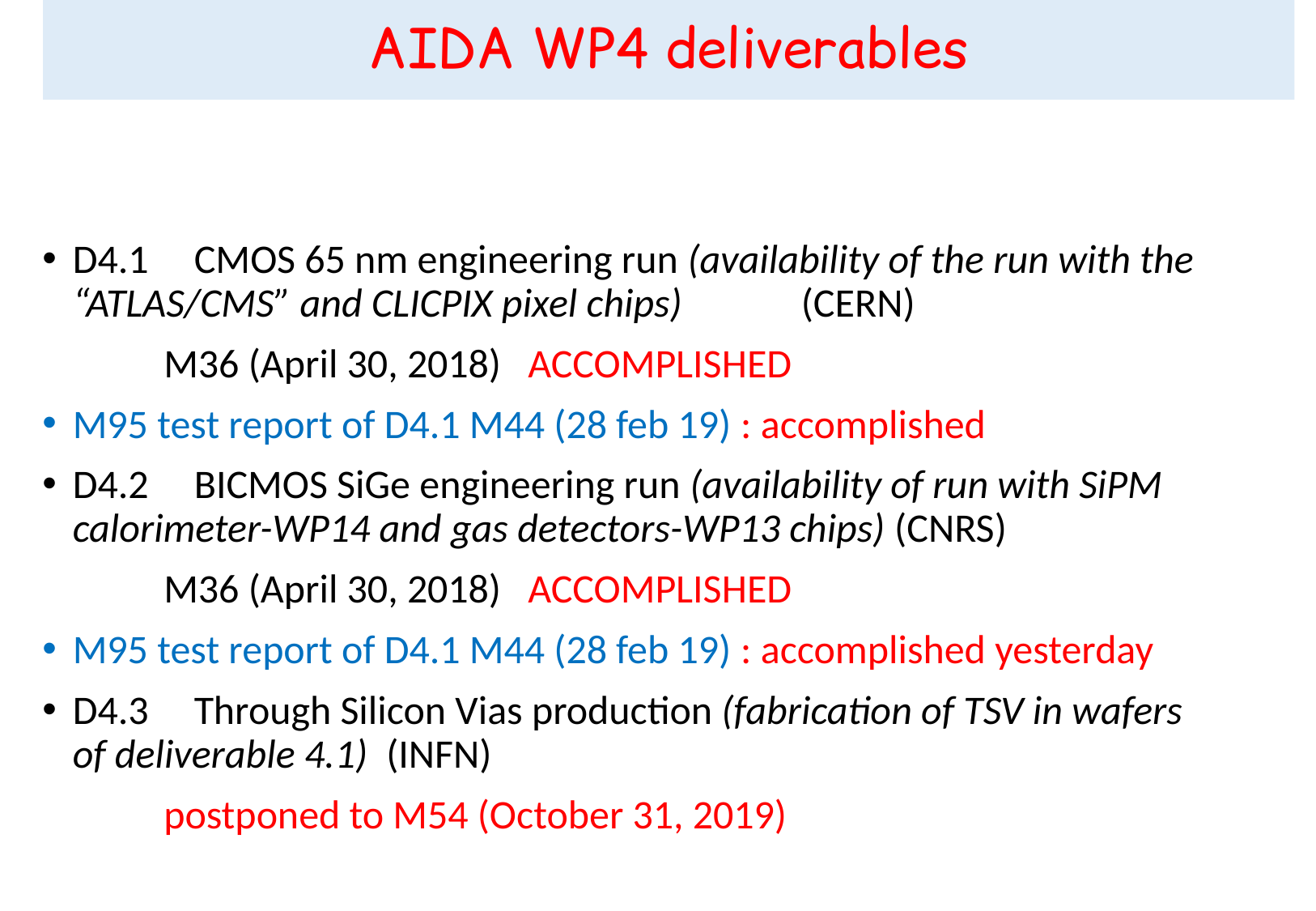

# AIDA WP4 deliverables
D4.1 	CMOS 65 nm engineering run (availability of the run with the “ATLAS/CMS” and CLICPIX pixel chips) 	(CERN)
	M36 (April 30, 2018)	ACCOMPLISHED
M95 test report of D4.1 M44 (28 feb 19) : accomplished
D4.2 	BICMOS SiGe engineering run (availability of run with SiPM calorimeter-WP14 and gas detectors-WP13 chips) (CNRS)
	M36 (April 30, 2018)	ACCOMPLISHED
M95 test report of D4.1 M44 (28 feb 19) : accomplished yesterday
D4.3 	Through Silicon Vias production (fabrication of TSV in wafers of deliverable 4.1)  (INFN)
	postponed to M54 (October 31, 2019)